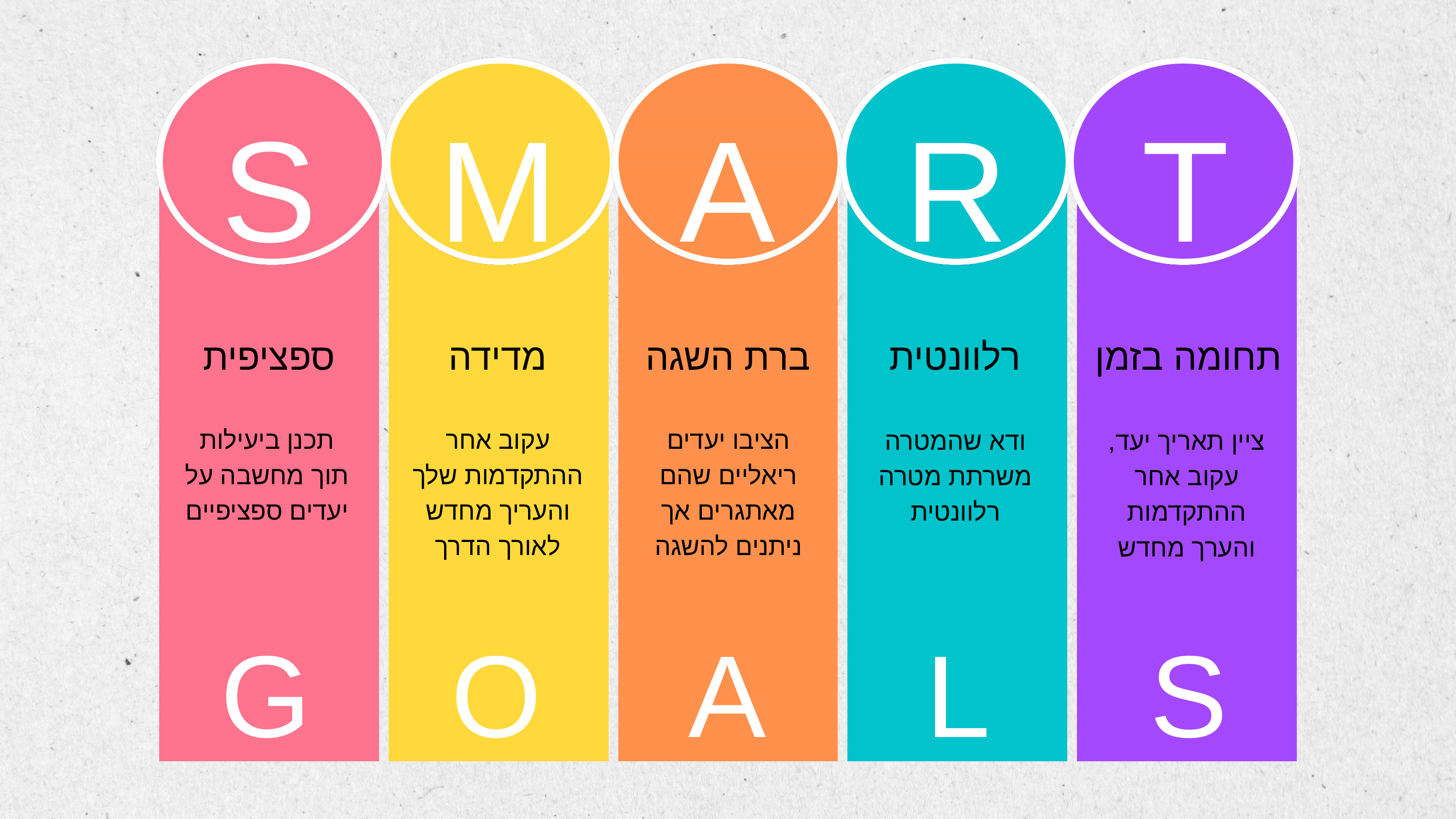

S
M
A
R
T

ספציפית
מדידה
ברת השגה
רלוונטית
תחומה בזמן
תכנן ביעילות תוך מחשבה על יעדים ספציפיים
עקוב אחר ההתקדמות שלך והעריך מחדש לאורך הדרך

הציבו יעדים ריאליים שהם מאתגרים אך ניתנים להשגה

ודא שהמטרה משרתת מטרה רלוונטית
ציין תאריך יעד, עקוב אחר ההתקדמות והערך מחדש
G
O
A
L
S